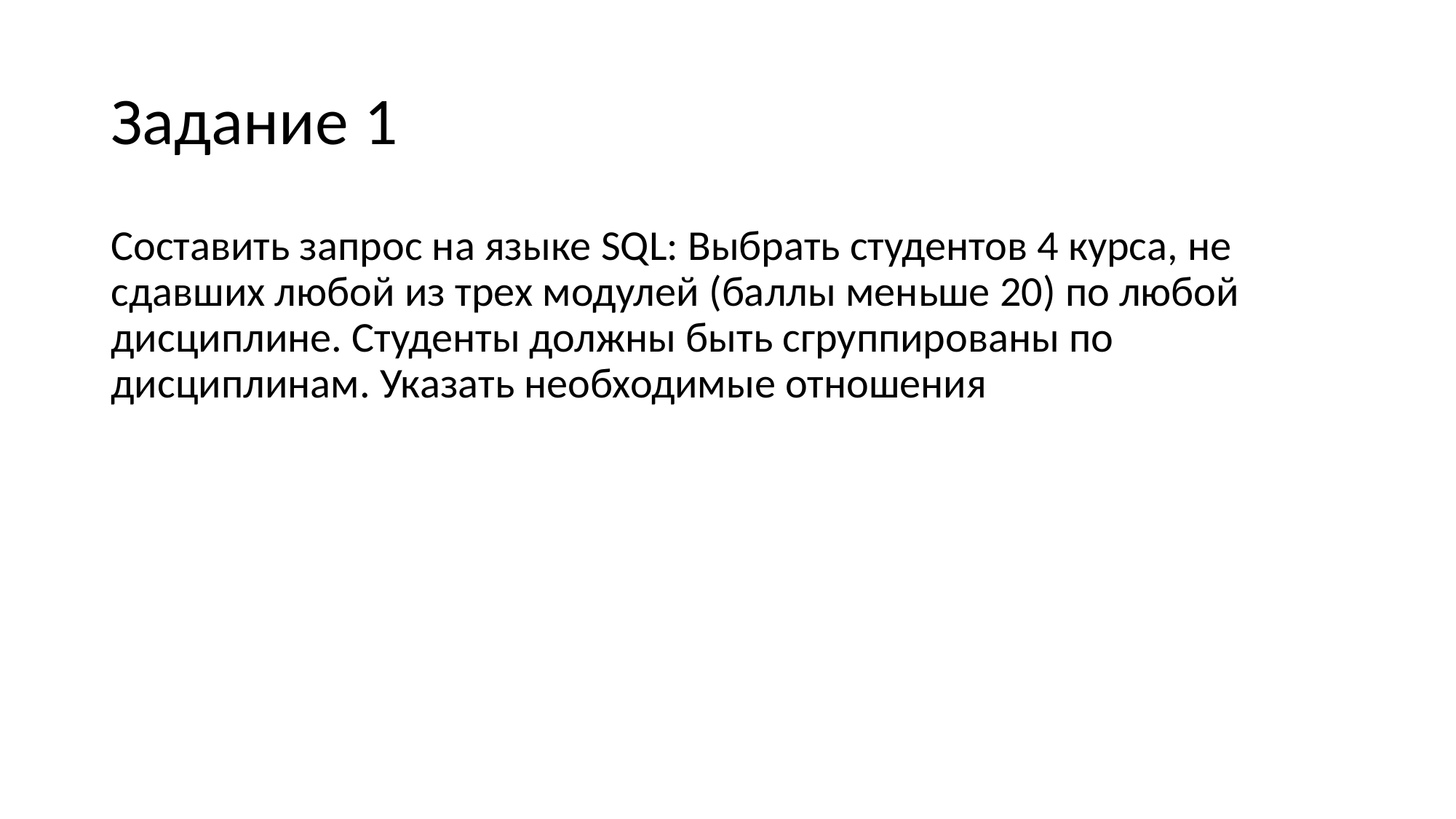

# Задание 1
Составить запрос на языке SQL: Выбрать студентов 4 курса, не сдавших любой из трех модулей (баллы меньше 20) по любой дисциплине. Студенты должны быть сгруппированы по дисциплинам. Указать необходимые отношения